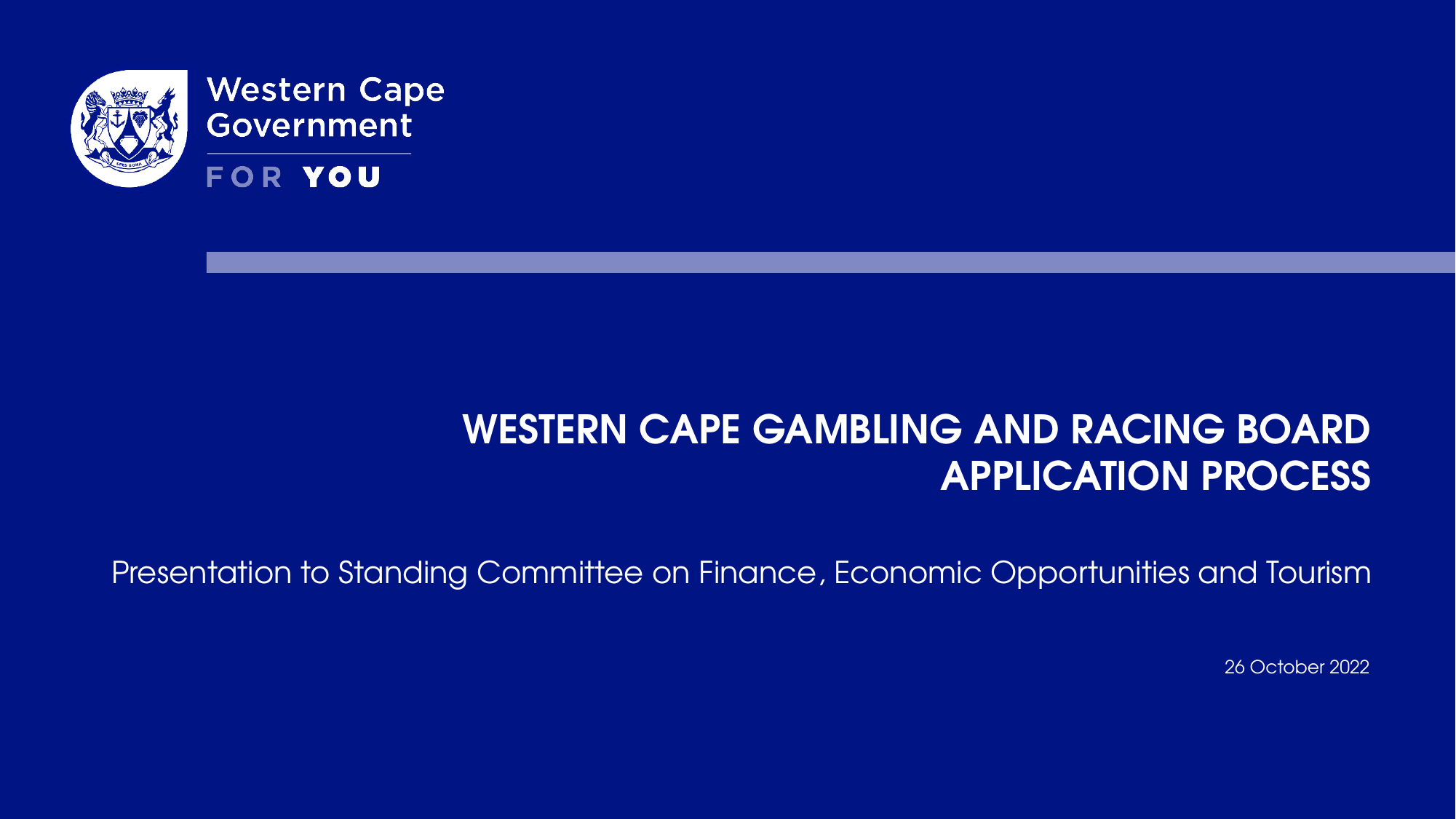

# Western Cape gambling and racing board application process
Presentation to Standing Committee on Finance, Economic Opportunities and Tourism

26 October 2022